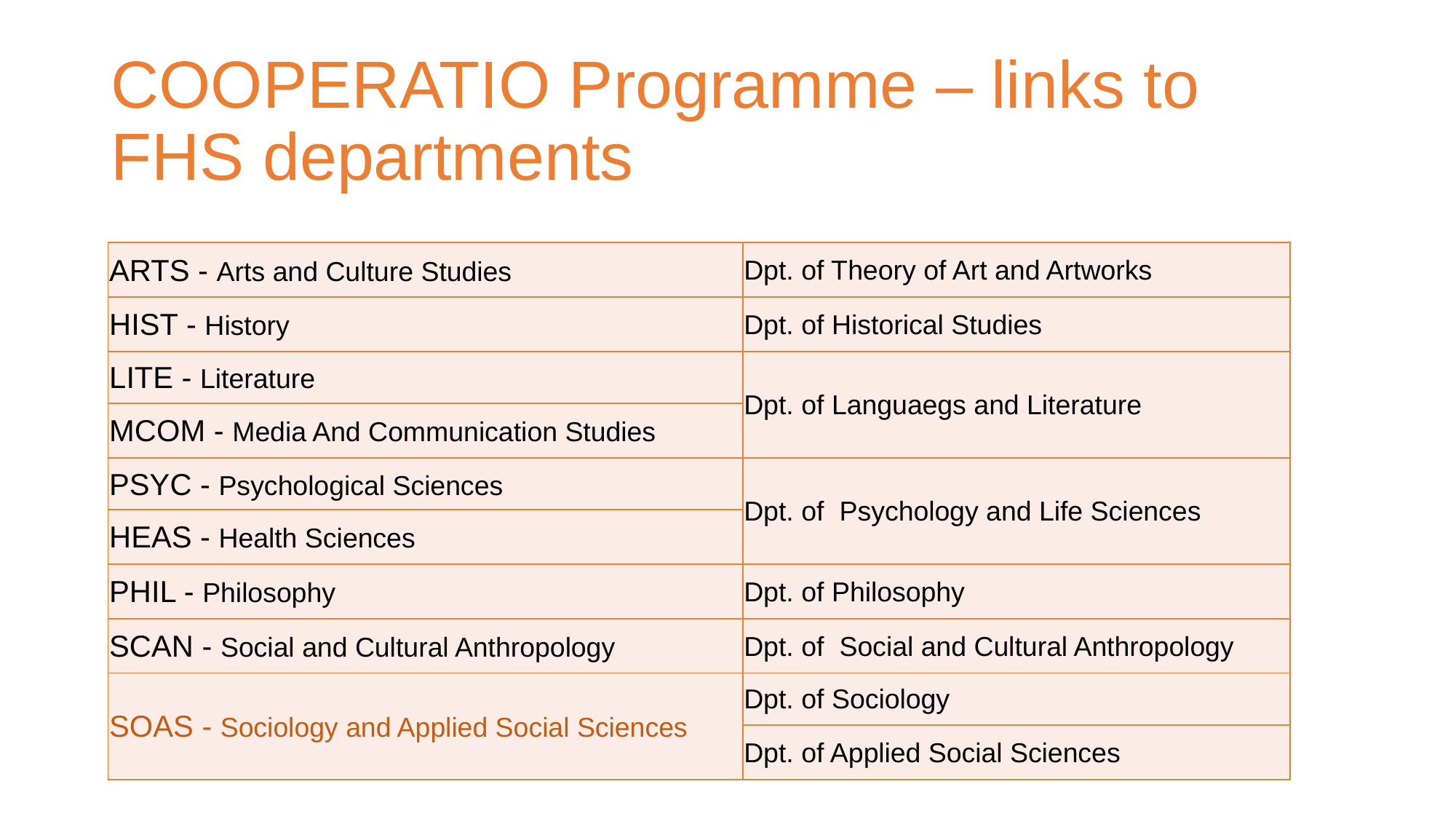

# COOPERATIO Programme – links to FHS departments
| ARTS - Arts and Culture Studies | Dpt. of Theory of Art and Artworks |
| --- | --- |
| HIST - History | Dpt. of Historical Studies |
| LITE - Literature | Dpt. of Languaegs and Literature |
| MCOM - Media And Communication Studies |  |
| PSYC - Psychological Sciences | Dpt. of Psychology and Life Sciences |
| HEAS - Health Sciences |  |
| PHIL - Philosophy | Dpt. of Philosophy |
| SCAN - Social and Cultural Anthropology | Dpt. of Social and Cultural Anthropology |
| SOAS - Sociology and Applied Social Sciences | Dpt. of Sociology |
|  | Dpt. of Applied Social Sciences |